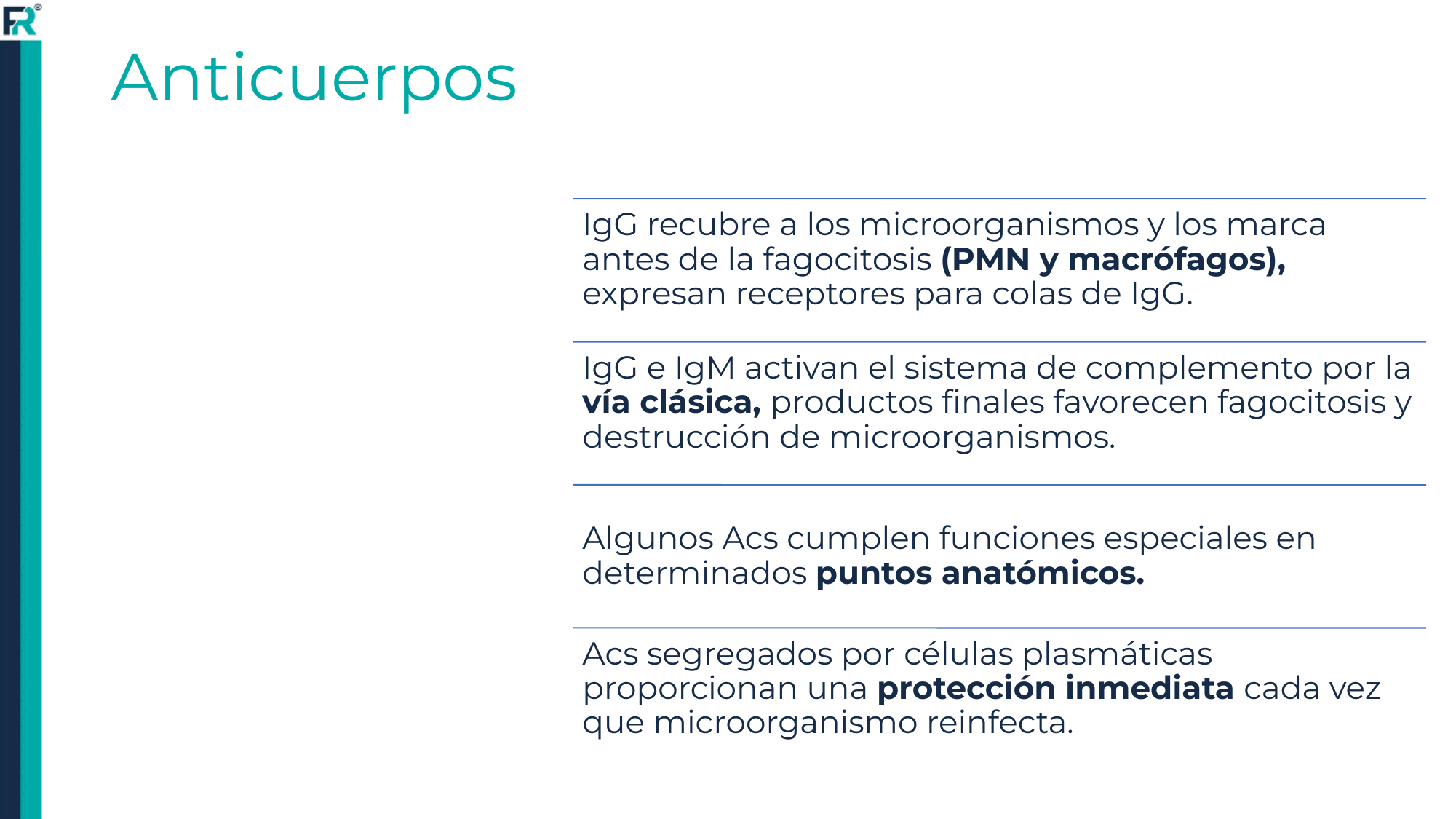

# Anticuerpos
IgG recubre a los microorganismos y los marca antes de la fagocitosis (PMN y macrófagos), expresan receptores para colas de IgG.
IgG e IgM activan el sistema de complemento por la vía clásica, productos finales favorecen fagocitosis y destrucción de microorganismos.
Algunos Acs cumplen funciones especiales en determinados puntos anatómicos.
Acs segregados por células plasmáticas proporcionan una protección inmediata cada vez que microorganismo reinfecta.